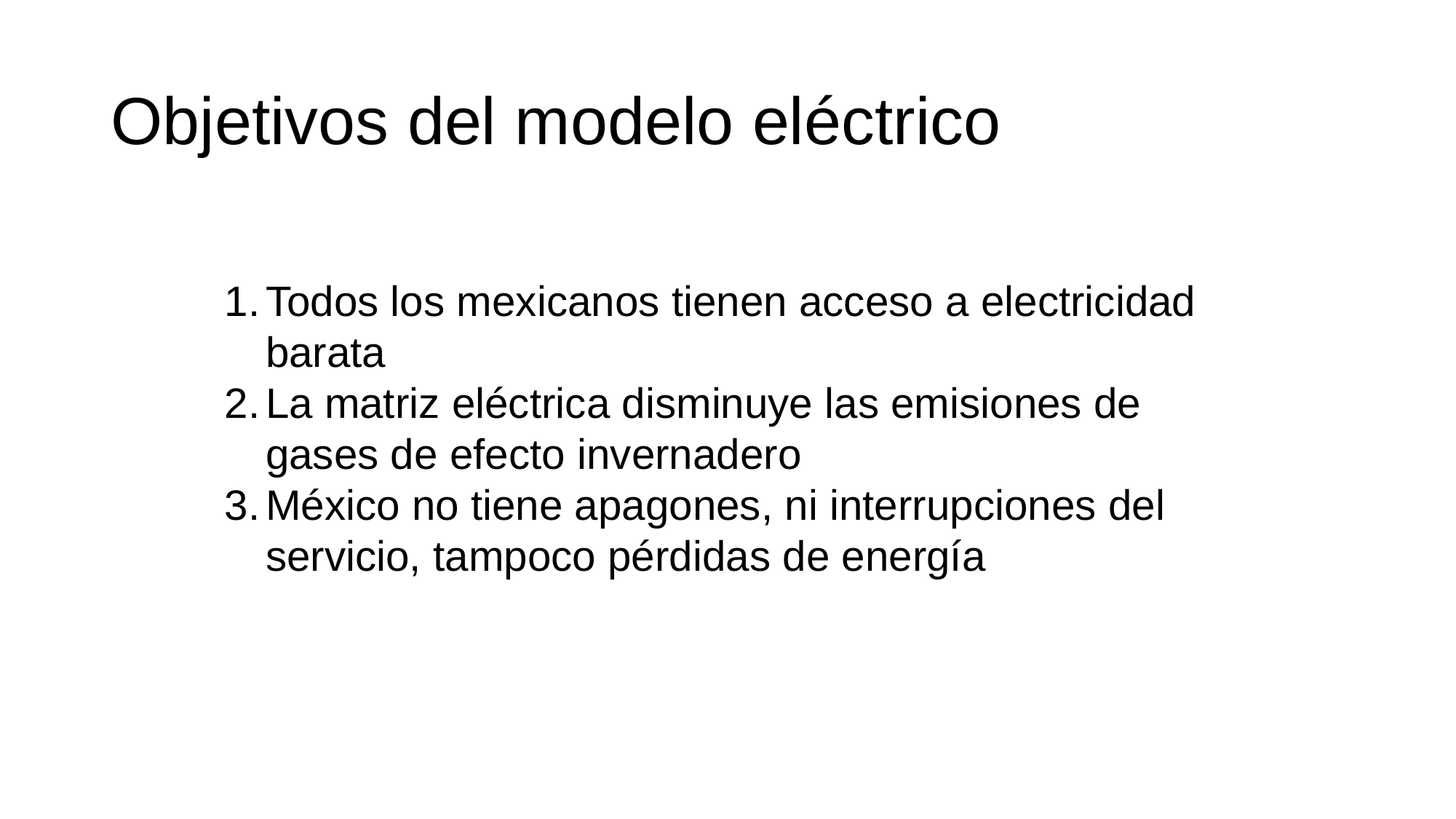

# Objetivos del modelo eléctrico
Todos los mexicanos tienen acceso a electricidad barata
La matriz eléctrica disminuye las emisiones de gases de efecto invernadero
México no tiene apagones, ni interrupciones del servicio, tampoco pérdidas de energía